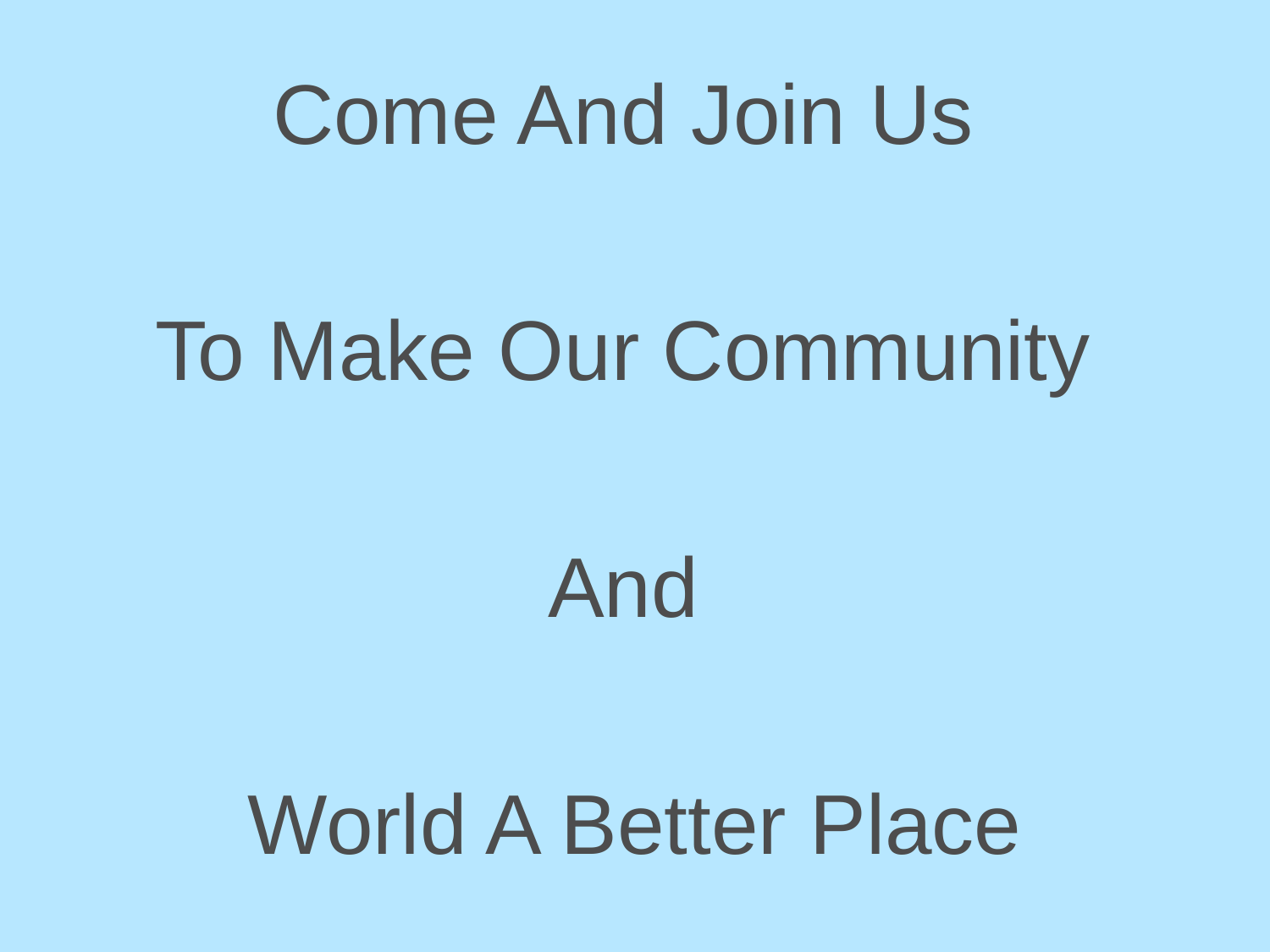

#
Come And Join Us

To Make Our Community

And

World A Better Place